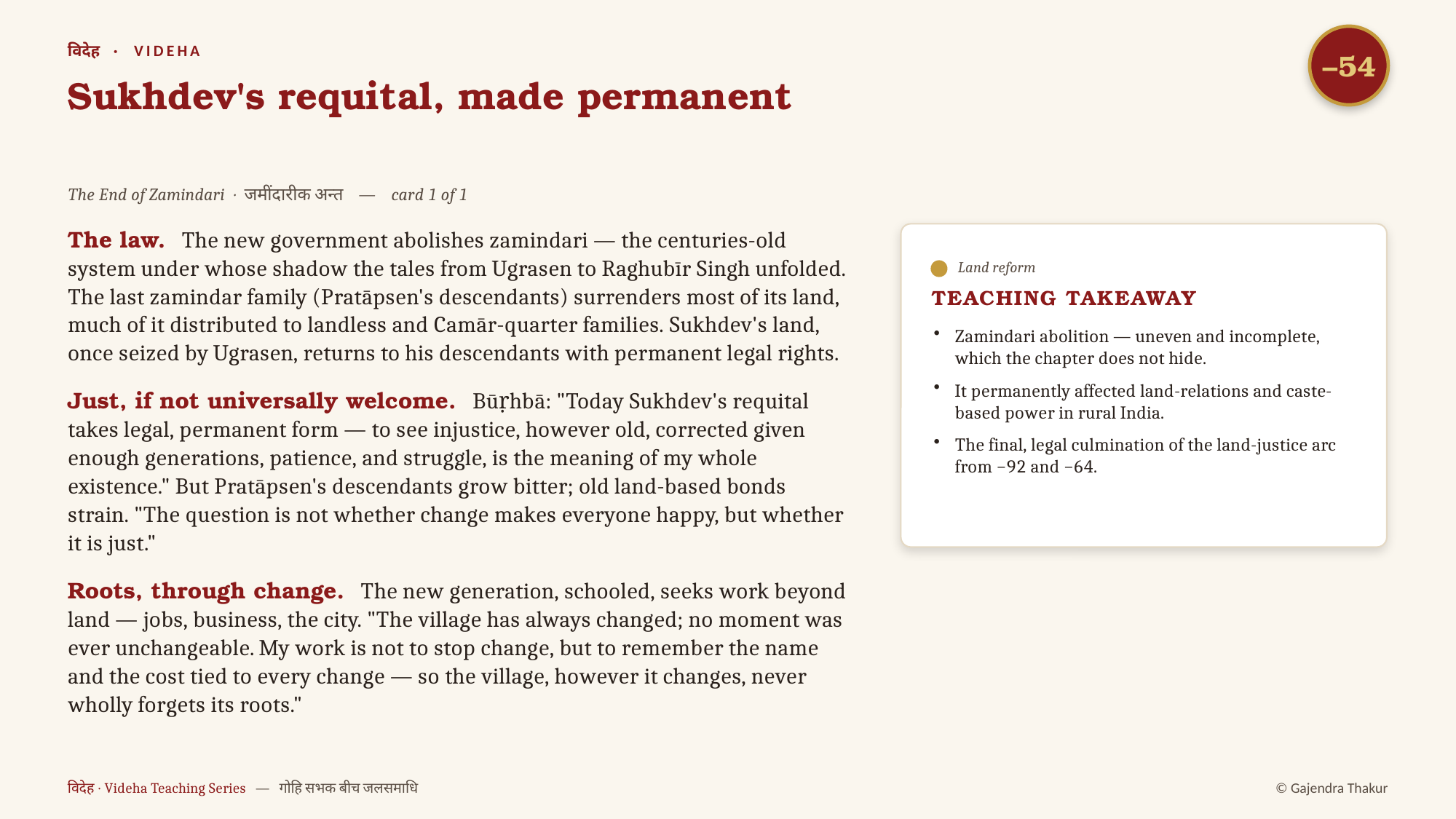

−54
विदेह  ·  VIDEHA
Sukhdev's requital, made permanent
The End of Zamindari  ·  जमींदारीक अन्त    —    card 1 of 1
The law.  The new government abolishes zamindari — the centuries-old system under whose shadow the tales from Ugrasen to Raghubīr Singh unfolded. The last zamindar family (Pratāpsen's descendants) surrenders most of its land, much of it distributed to landless and Camār-quarter families. Sukhdev's land, once seized by Ugrasen, returns to his descendants with permanent legal rights.
Just, if not universally welcome.  Būṛhbā: "Today Sukhdev's requital takes legal, permanent form — to see injustice, however old, corrected given enough generations, patience, and struggle, is the meaning of my whole existence." But Pratāpsen's descendants grow bitter; old land-based bonds strain. "The question is not whether change makes everyone happy, but whether it is just."
Roots, through change.  The new generation, schooled, seeks work beyond land — jobs, business, the city. "The village has always changed; no moment was ever unchangeable. My work is not to stop change, but to remember the name and the cost tied to every change — so the village, however it changes, never wholly forgets its roots."

Land reform

TEACHING TAKEAWAY
Zamindari abolition — uneven and incomplete, which the chapter does not hide.
It permanently affected land-relations and caste-based power in rural India.
The final, legal culmination of the land-justice arc from −92 and −64.
विदेह · Videha Teaching Series   —   गोहि सभक बीच जलसमाधि
© Gajendra Thakur